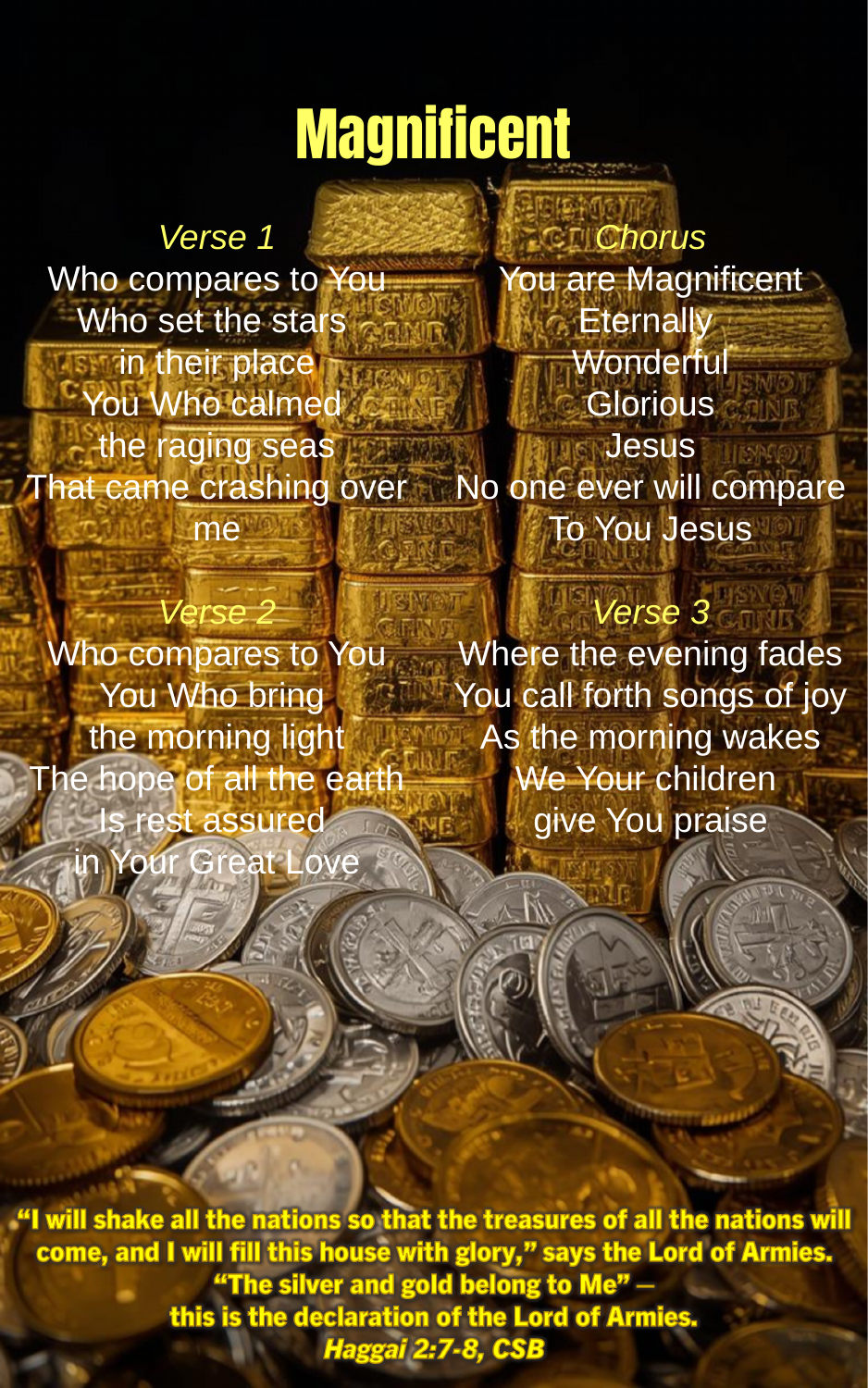

Magnificent
Verse 1
Who compares to You
Who set the stars
in their place
You Who calmed
the raging seas
That came crashing over me

Verse 2
Who compares to You
You Who bring
the morning light
The hope of all the earth
Is rest assured
in Your Great Love
Chorus
You are Magnificent
Eternally
Wonderful
Glorious
Jesus
No one ever will compare
To You Jesus

Verse 3
Where the evening fades
You call forth songs of joy
As the morning wakes
We Your children
give You praise